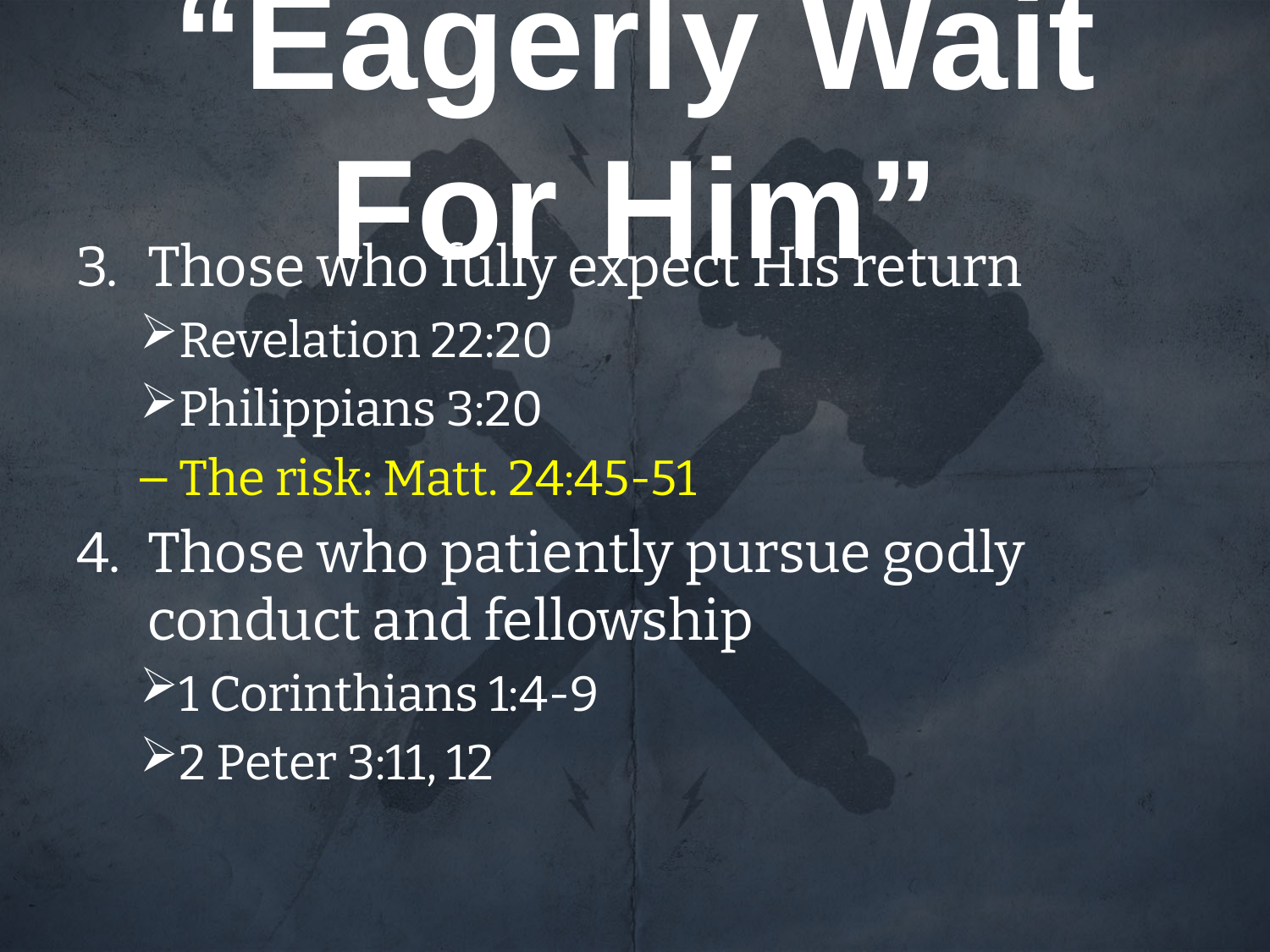

# “Eagerly Wait For Him”
Those who fully expect His return
Revelation 22:20
Philippians 3:20
The risk: Matt. 24:45-51
Those who patiently pursue godly conduct and fellowship
1 Corinthians 1:4-9
2 Peter 3:11, 12